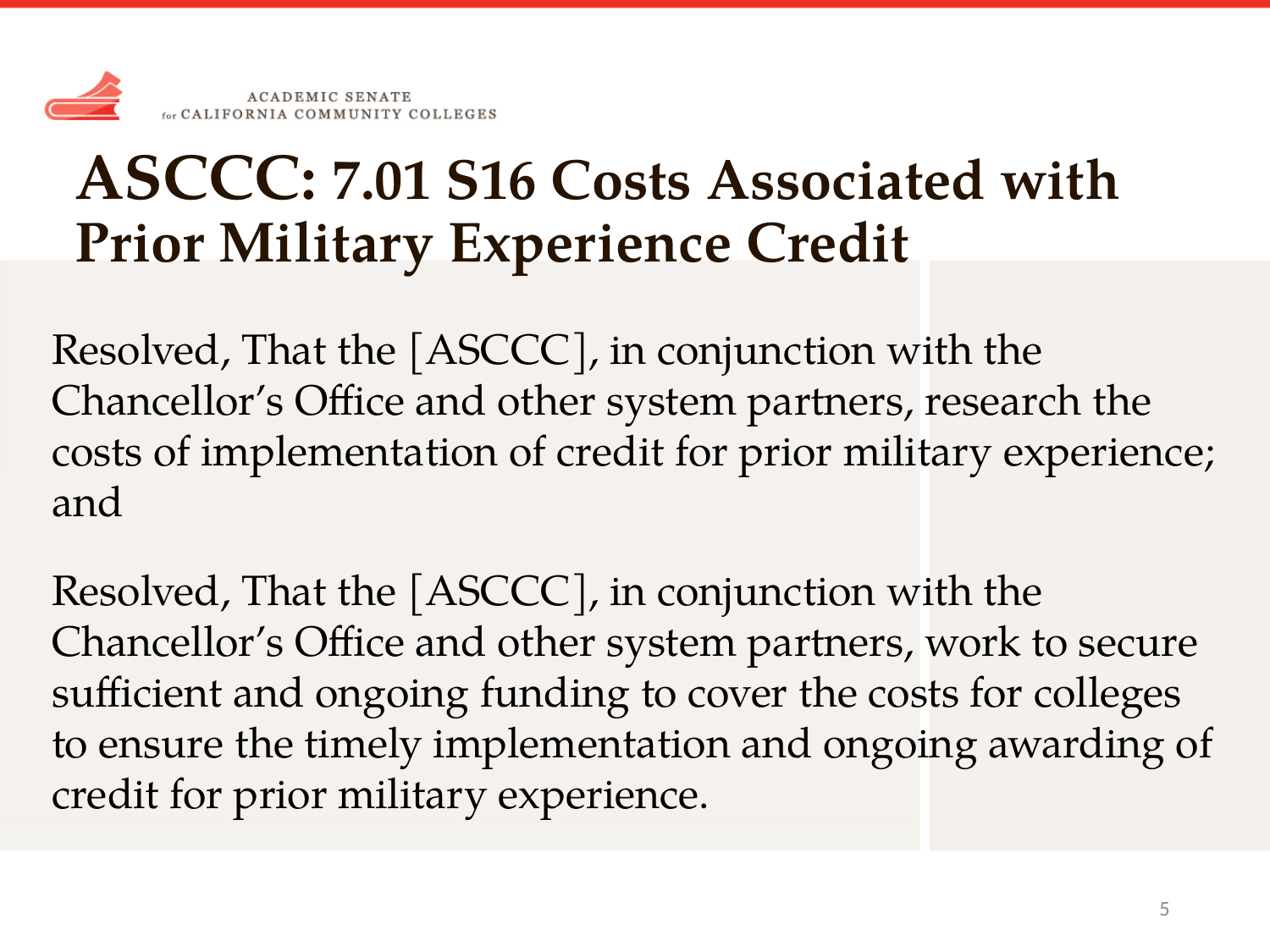

# ASCCC: 7.01 S16 Costs Associated with Prior Military Experience Credit
Resolved, That the [ASCCC], in conjunction with the Chancellor’s Office and other system partners, research the costs of implementation of credit for prior military experience; and

Resolved, That the [ASCCC], in conjunction with the Chancellor’s Office and other system partners, work to secure sufficient and ongoing funding to cover the costs for colleges to ensure the timely implementation and ongoing awarding of credit for prior military experience.
5